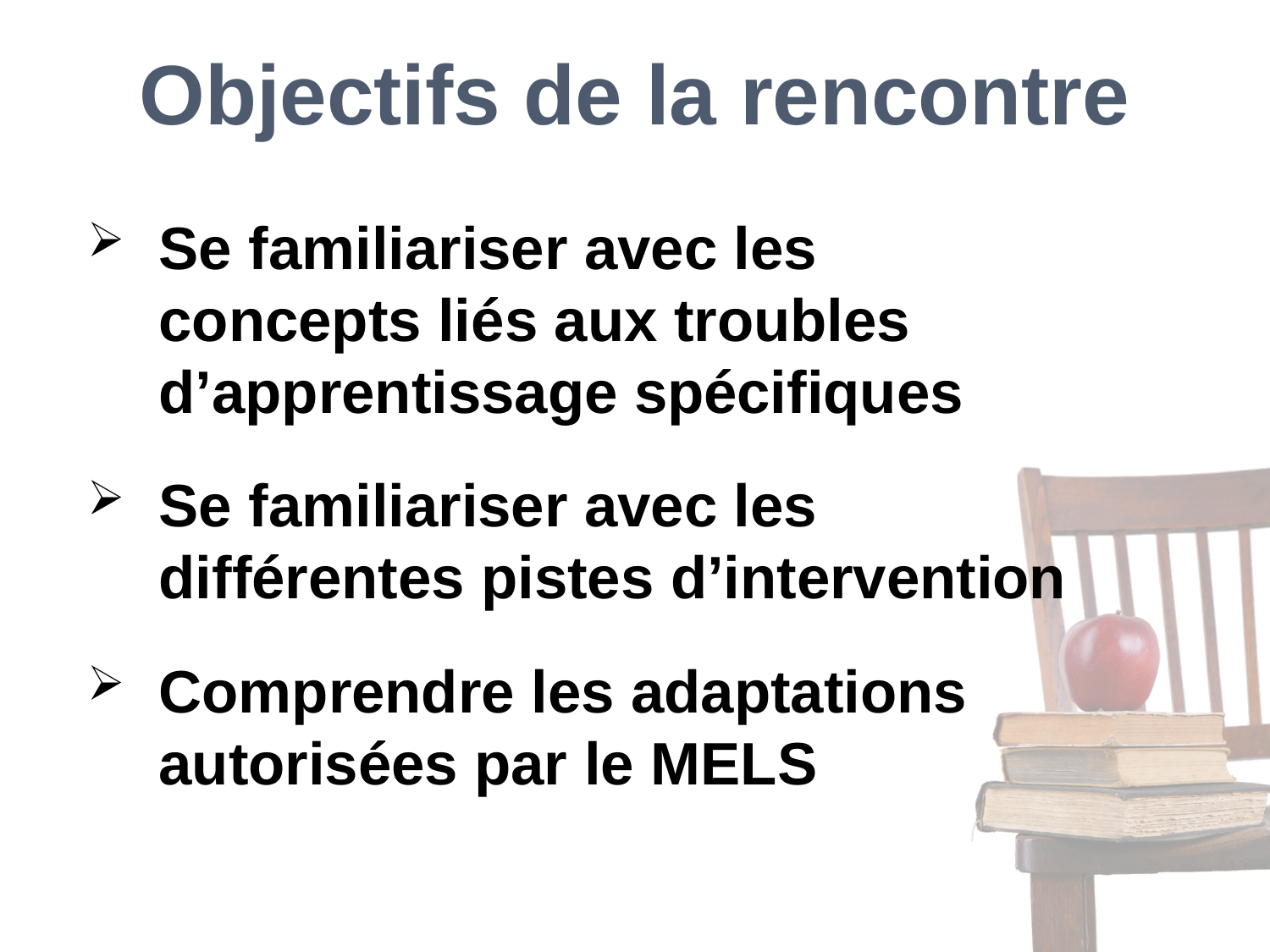

# Objectifs de la rencontre
Se familiariser avec les concepts liés aux troubles d’apprentissage spécifiques
Se familiariser avec les différentes pistes d’intervention
Comprendre les adaptations autorisées par le MELS